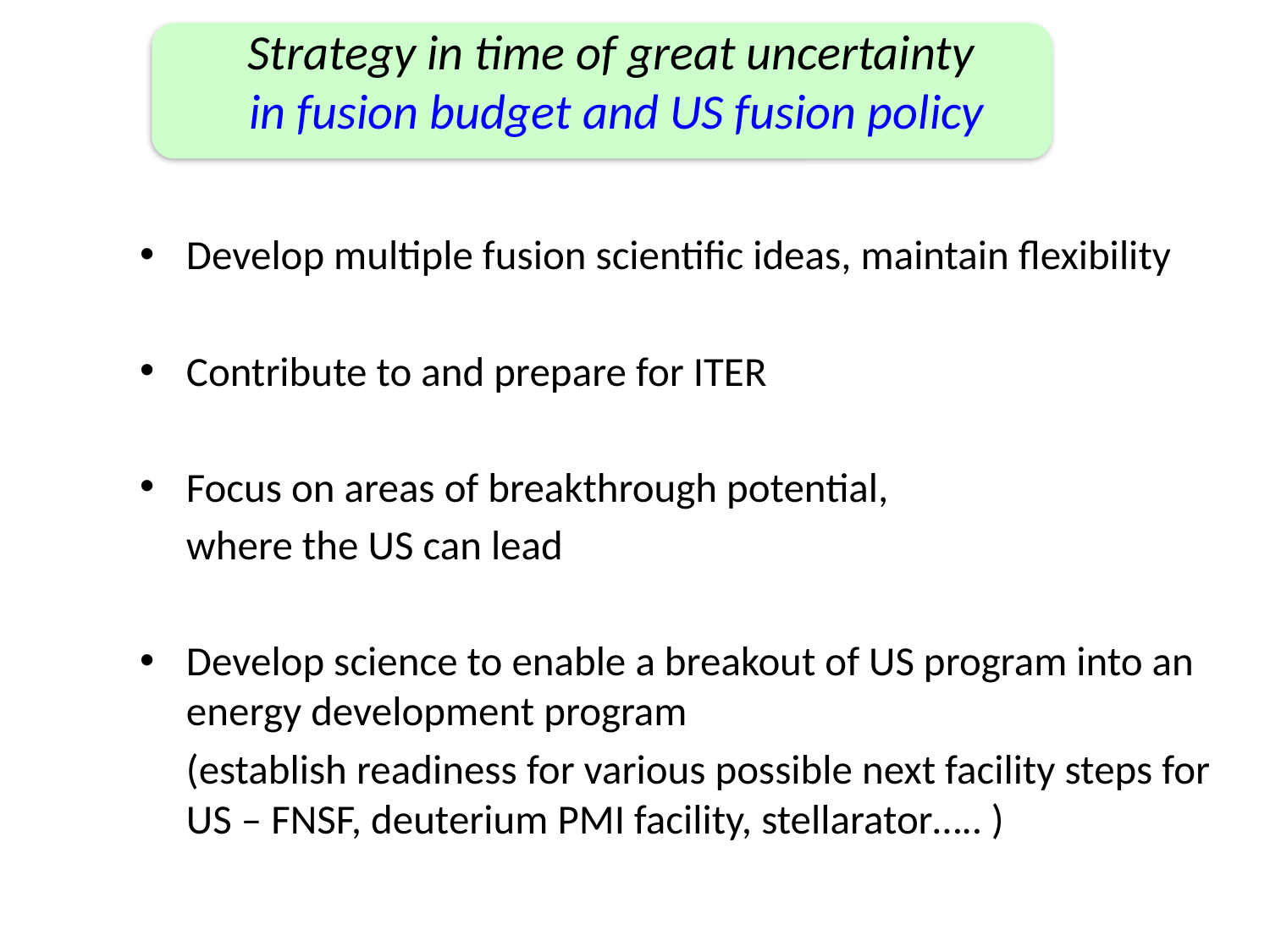

# Strategy in time of great uncertainty in fusion budget and US fusion policy

Develop multiple fusion scientific ideas, maintain flexibility

Contribute to and prepare for ITER

Focus on areas of breakthrough potential,
	where the US can lead

Develop science to enable a breakout of US program into an energy development program
	(establish readiness for various possible next facility steps for US – FNSF, deuterium PMI facility, stellarator….. )